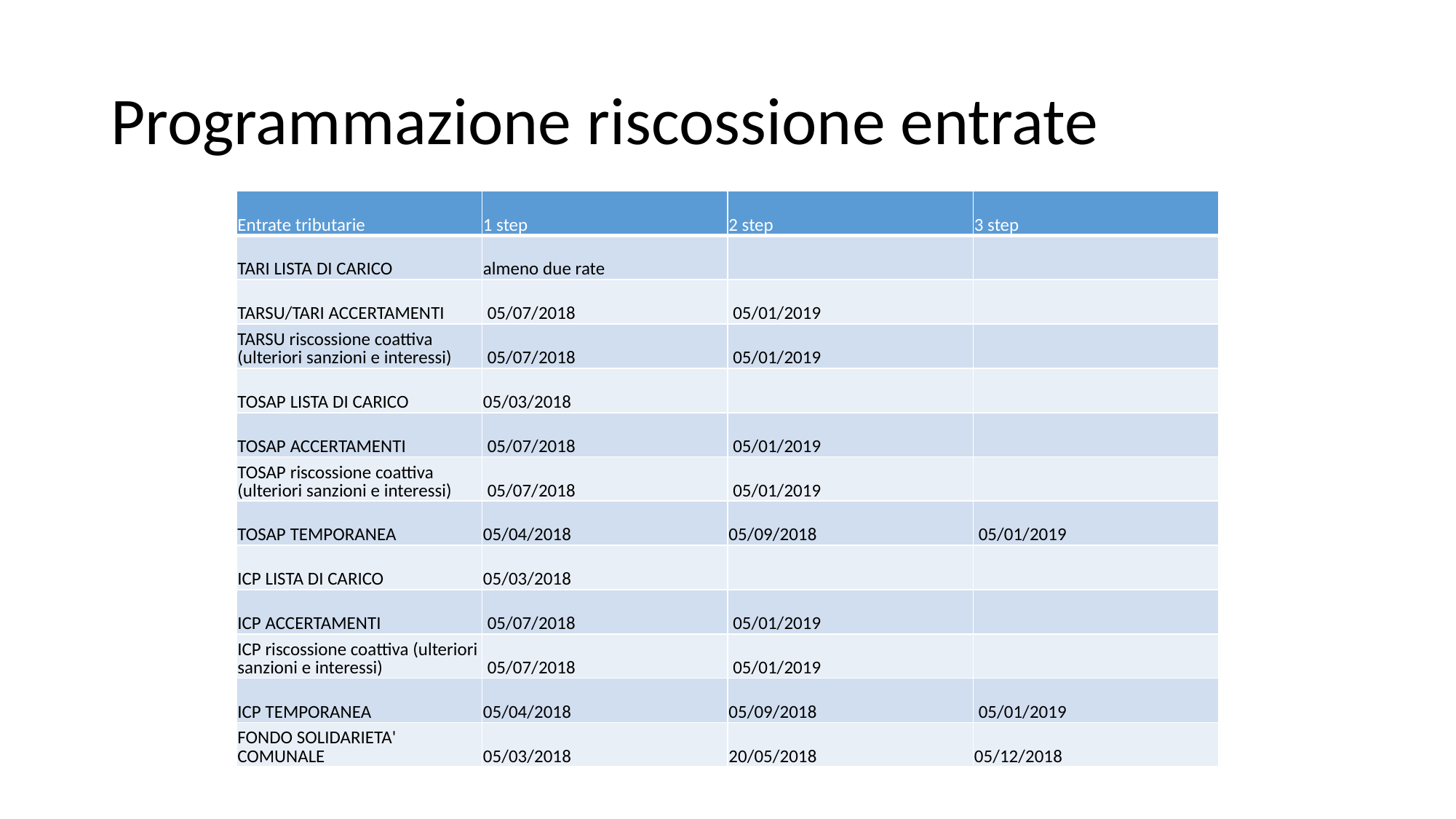

# Programmazione riscossione entrate
| Entrate tributarie | 1 step | 2 step | 3 step |
| --- | --- | --- | --- |
| TARI LISTA DI CARICO | almeno due rate |  |  |
| TARSU/TARI ACCERTAMENTI | 05/07/2018 | 05/01/2019 |  |
| TARSU riscossione coattiva (ulteriori sanzioni e interessi) | 05/07/2018 | 05/01/2019 |  |
| TOSAP LISTA DI CARICO | 05/03/2018 |  |  |
| TOSAP ACCERTAMENTI | 05/07/2018 | 05/01/2019 |  |
| TOSAP riscossione coattiva (ulteriori sanzioni e interessi) | 05/07/2018 | 05/01/2019 |  |
| TOSAP TEMPORANEA | 05/04/2018 | 05/09/2018 | 05/01/2019 |
| ICP LISTA DI CARICO | 05/03/2018 |  |  |
| ICP ACCERTAMENTI | 05/07/2018 | 05/01/2019 |  |
| ICP riscossione coattiva (ulteriori sanzioni e interessi) | 05/07/2018 | 05/01/2019 |  |
| ICP TEMPORANEA | 05/04/2018 | 05/09/2018 | 05/01/2019 |
| FONDO SOLIDARIETA' COMUNALE | 05/03/2018 | 20/05/2018 | 05/12/2018 |